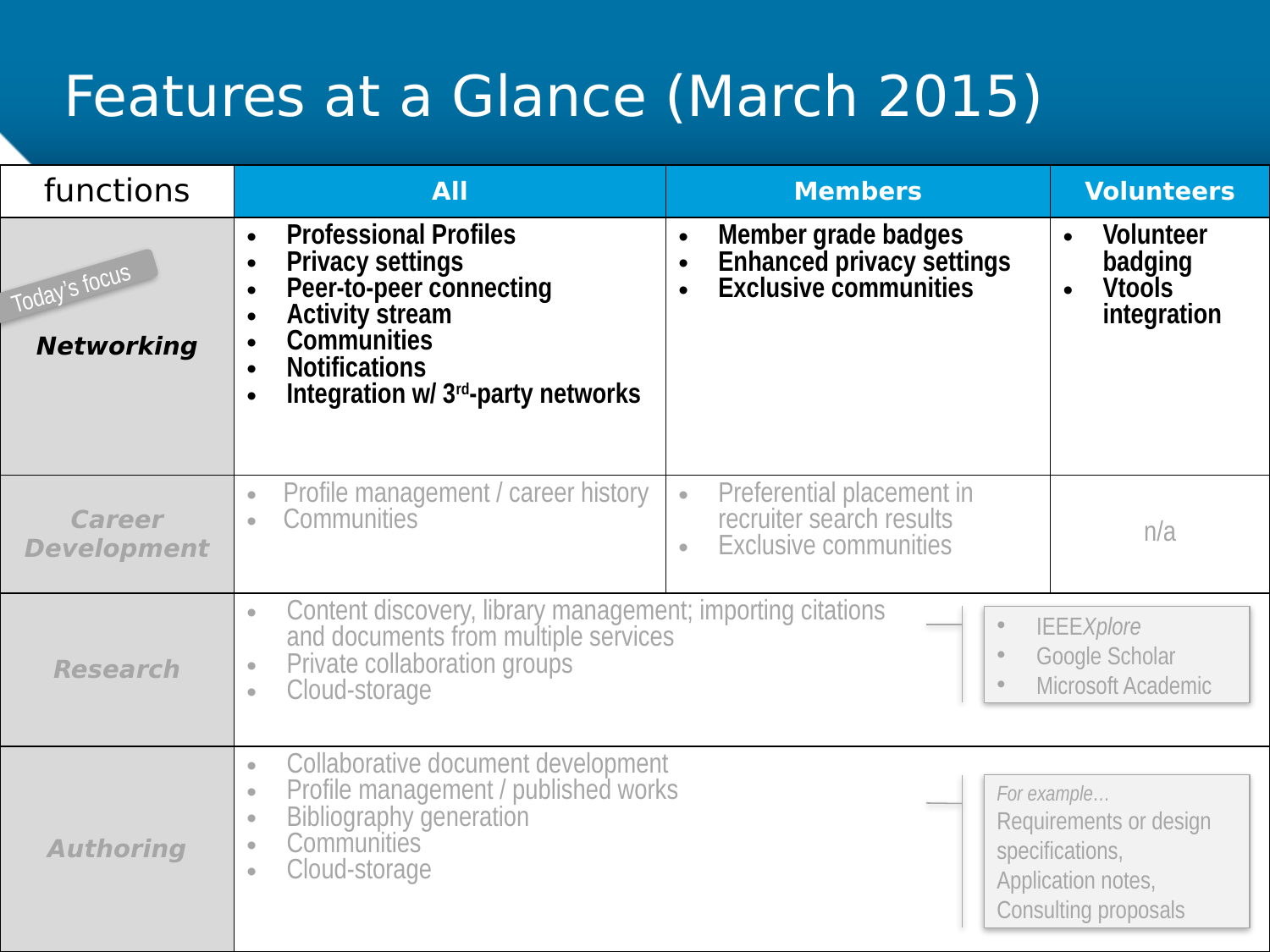

# Features at a Glance (March 2015)
| functions | All | Members | Volunteers |
| --- | --- | --- | --- |
| Networking | Professional Profiles Privacy settings Peer-to-peer connecting Activity stream Communities Notifications Integration w/ 3rd-party networks | Member grade badges Enhanced privacy settings Exclusive communities | Volunteer badging Vtools integration |
| Career Development | Profile management / career history Communities | Preferential placement in recruiter search results Exclusive communities | n/a |
| Research | Content discovery, library management; importing citations and documents from multiple services Private collaboration groups Cloud-storage |  |  |
| Authoring | Collaborative document development Profile management / published works Bibliography generation Communities Cloud-storage |  |  |
Today’s focus
IEEEXplore
Google Scholar
Microsoft Academic
For example…
Requirements or design specifications,
Application notes,
Consulting proposals
12
1/12/2015